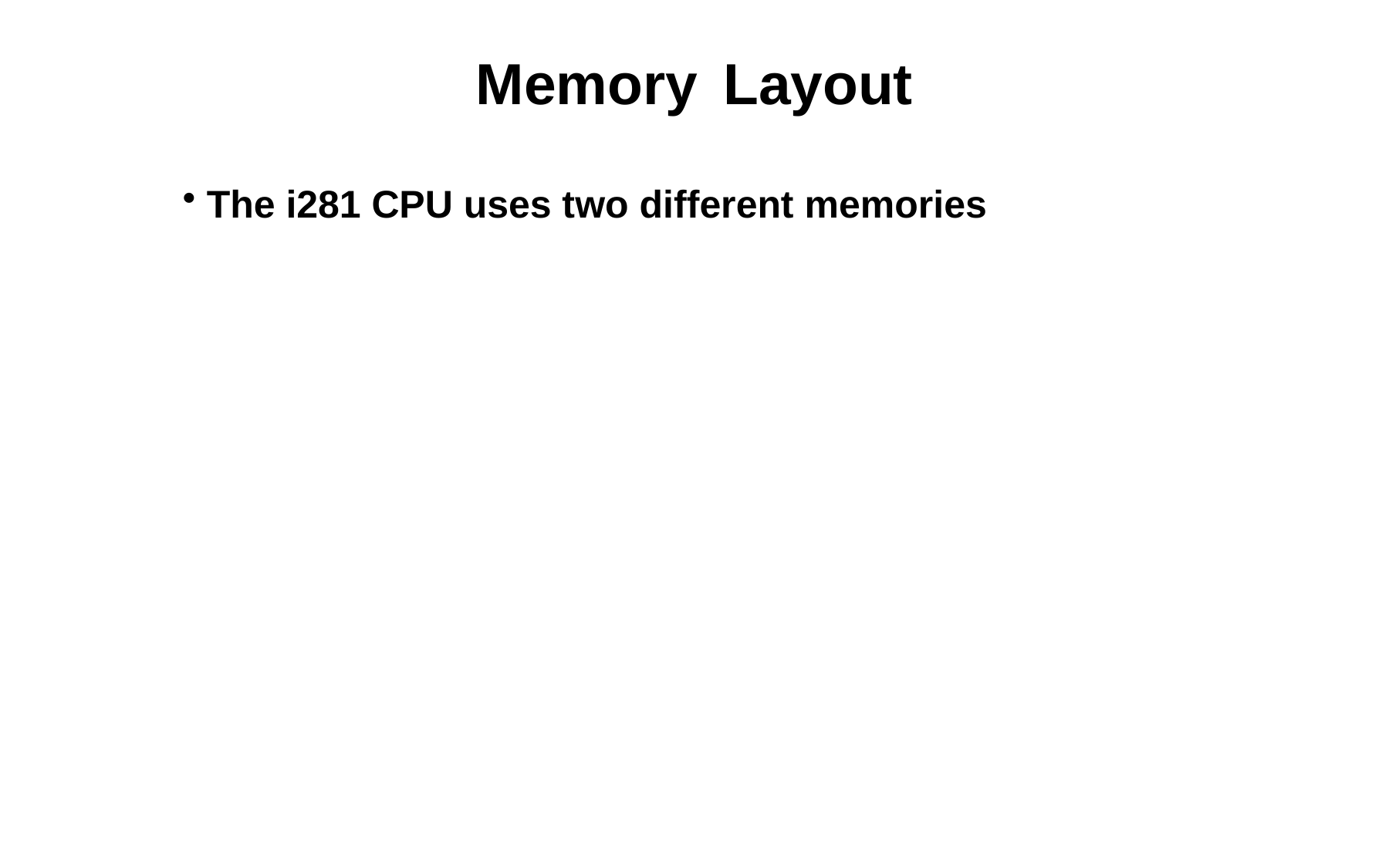

# Memory	 Layout

The i281 CPU uses two different memories